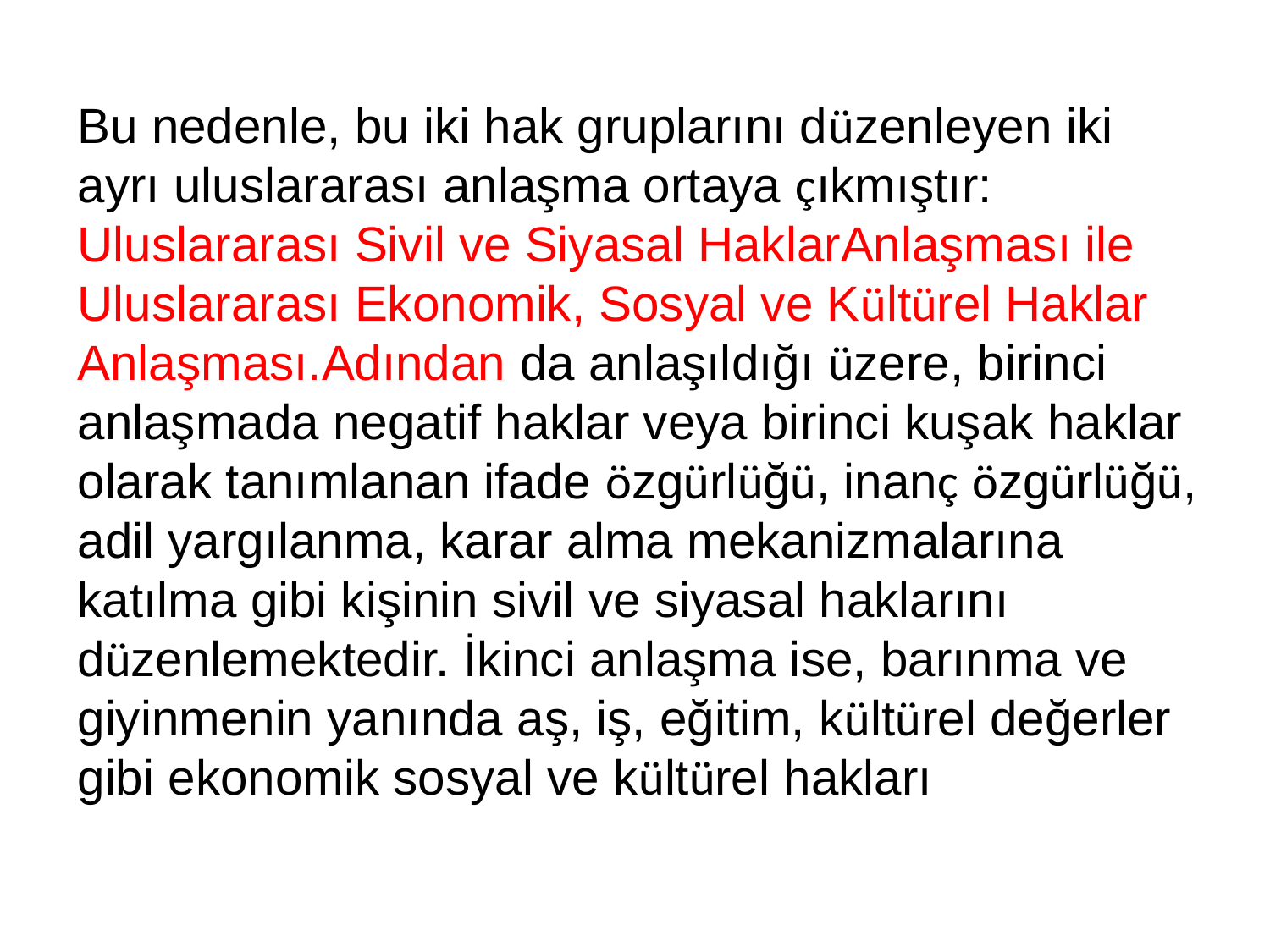

Bu nedenle, bu iki hak gruplarını düzenleyen iki ayrı uluslararası anlaşma ortaya çıkmıştır: Uluslararası Sivil ve Siyasal HaklarAnlaşması ile Uluslararası Ekonomik, Sosyal ve Kültürel Haklar Anlaşması.Adından da anlaşıldığı üzere, birinci anlaşmada negatif haklar veya birinci kuşak haklar olarak tanımlanan ifade özgürlüğü, inanç özgürlüğü, adil yargılanma, karar alma mekanizmalarına katılma gibi kişinin sivil ve siyasal haklarını düzenlemektedir. İkinci anlaşma ise, barınma ve giyinmenin yanında aş, iş, eğitim, kültürel değerler gibi ekonomik sosyal ve kültürel hakları